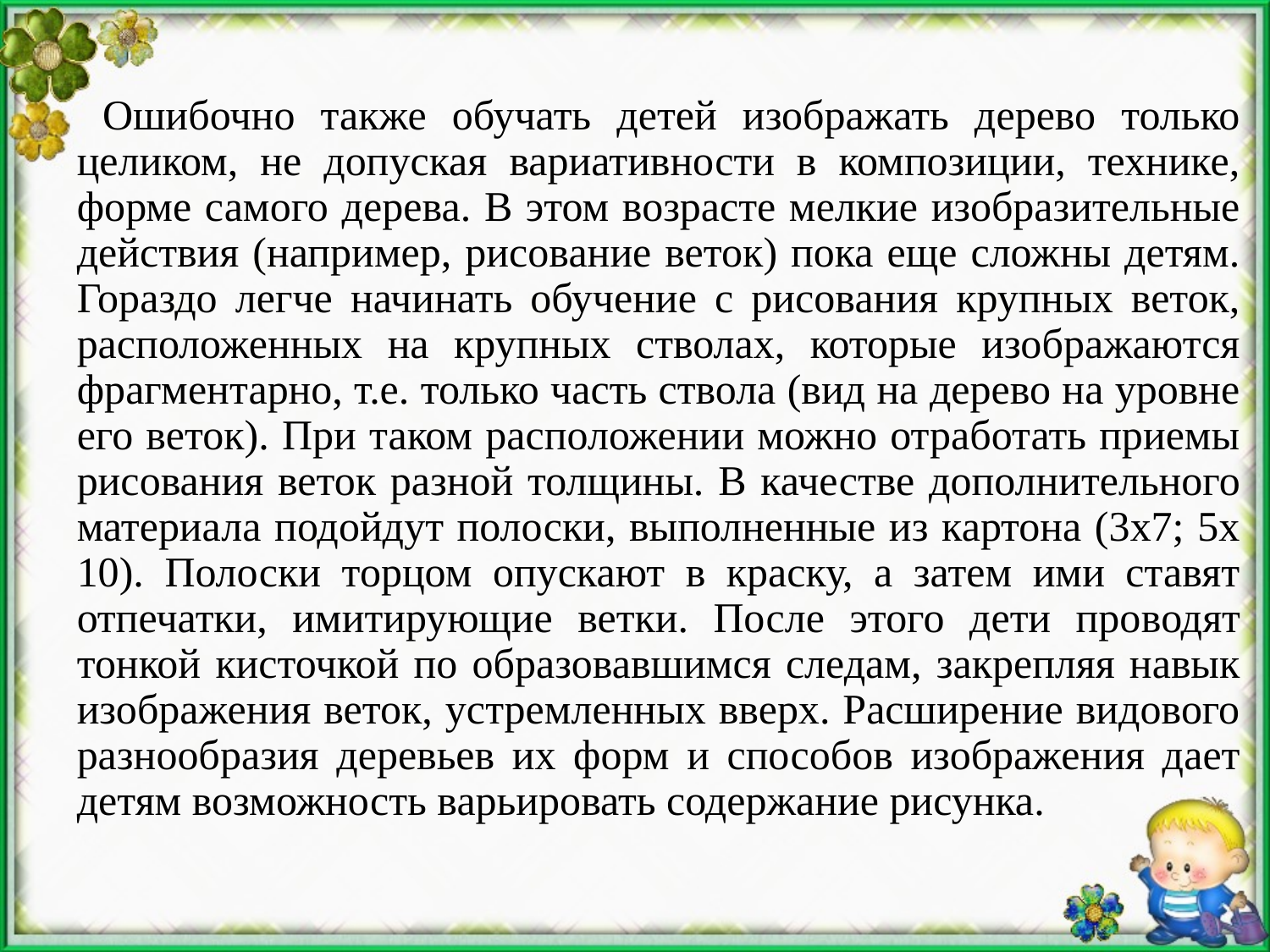

Ошибочно также обучать детей изображать дерево только целиком, не допуская вариативности в композиции, технике, форме самого дерева. В этом возрасте мелкие изобразительные действия (напри­мер, рисование веток) пока еще сложны детям. Гораздо легче начинать обучение с рисования крупных веток, расположенных на крупных стволах, которые изображаются фрагментарно, т.е. только часть ствола (вид на дерево на уровне его веток). При таком расположении можно отработать приемы рисования веток разной толщины. В ка­честве дополнительного материала подойдут полоски, выполненные из картона (3x7; 5х 10). Полоски торцом опускают в краску, а затем ими ставят отпечатки, имитирующие ветки. После этого дети про­водят тонкой кисточкой по образовавшимся следам, закрепляя навык изображения веток, устремленных вверх. Расширение видового раз­нообразия деревьев их форм и способов изображения дает детям возможность варьировать содержание рисунка.